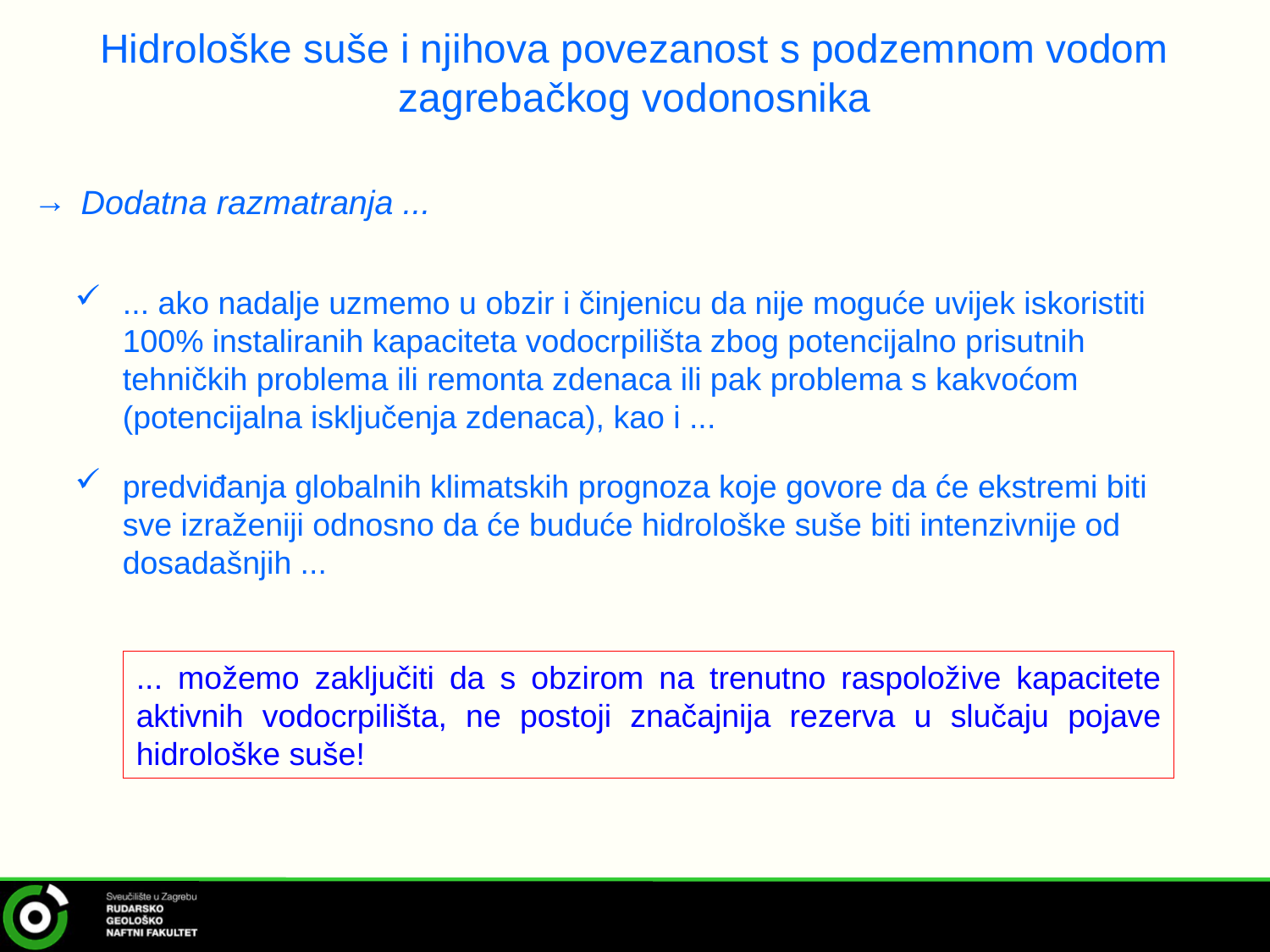

# Hidrološke suše i njihova povezanost s podzemnom vodom zagrebačkog vodonosnika
Dodatna razmatranja ...
... ako nadalje uzmemo u obzir i činjenicu da nije moguće uvijek iskoristiti 100% instaliranih kapaciteta vodocrpilišta zbog potencijalno prisutnih tehničkih problema ili remonta zdenaca ili pak problema s kakvoćom (potencijalna isključenja zdenaca), kao i ...
predviđanja globalnih klimatskih prognoza koje govore da će ekstremi biti sve izraženiji odnosno da će buduće hidrološke suše biti intenzivnije od dosadašnjih ...
... možemo zaključiti da s obzirom na trenutno raspoložive kapacitete aktivnih vodocrpilišta, ne postoji značajnija rezerva u slučaju pojave hidrološke suše!